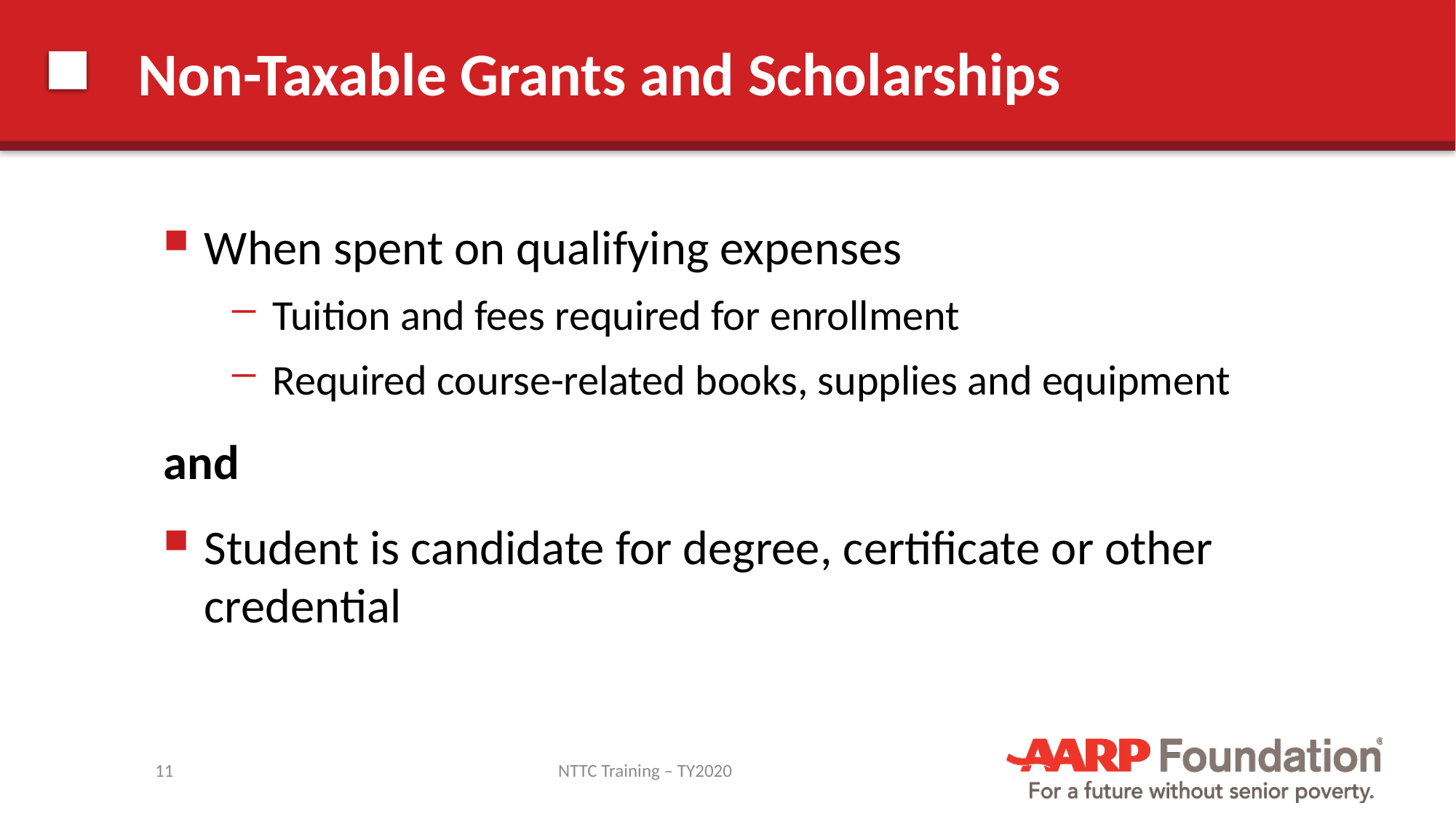

# Non-Taxable Grants and Scholarships
When spent on qualifying expenses
Tuition and fees required for enrollment
Required course-related books, supplies and equipment
and
Student is candidate for degree, certificate or other credential

11
NTTC Training – TY2020